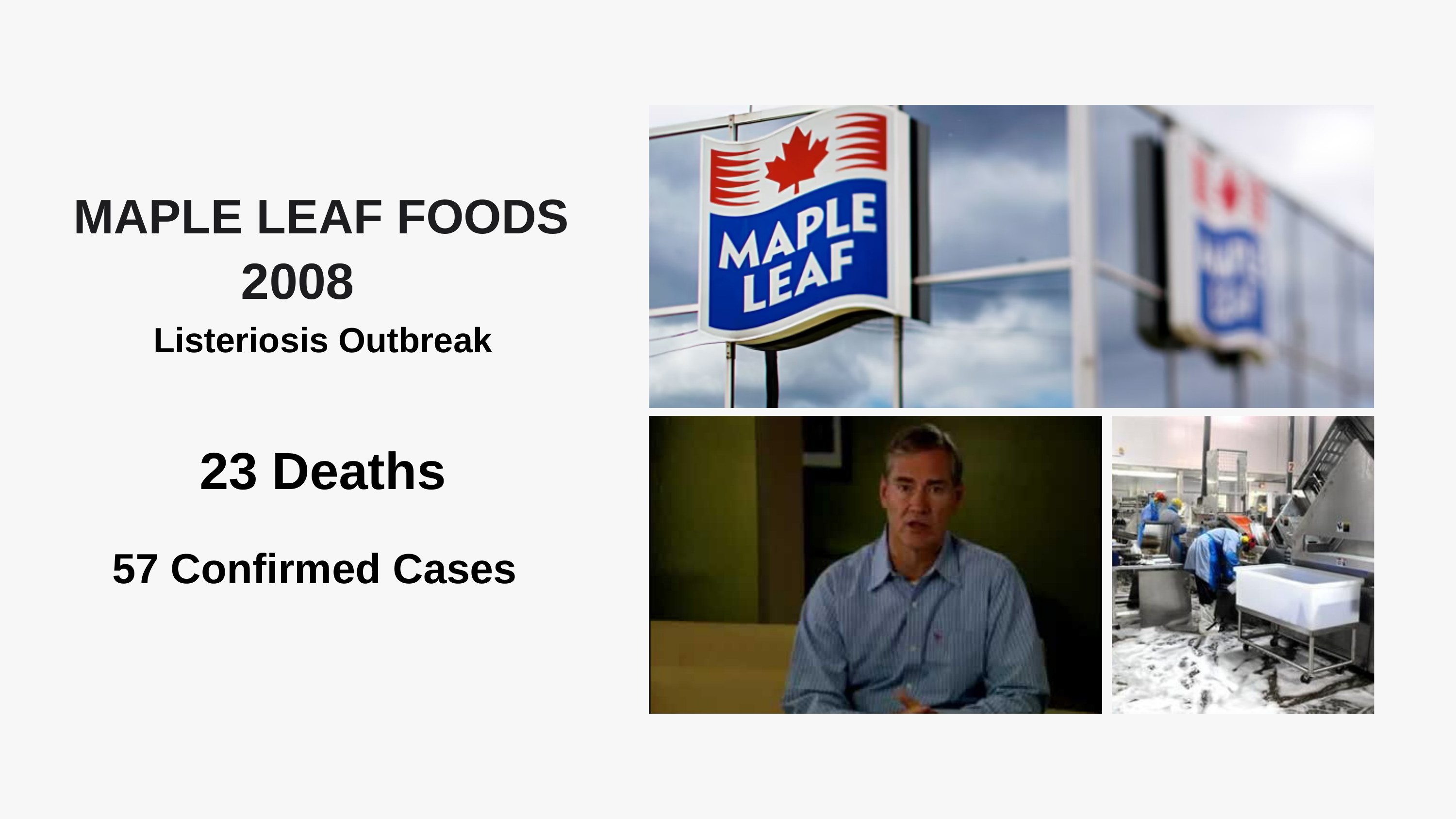

MAPLE LEAF FOODS
2008
Listeriosis Outbreak

23 Deaths
57 Confirmed Cases